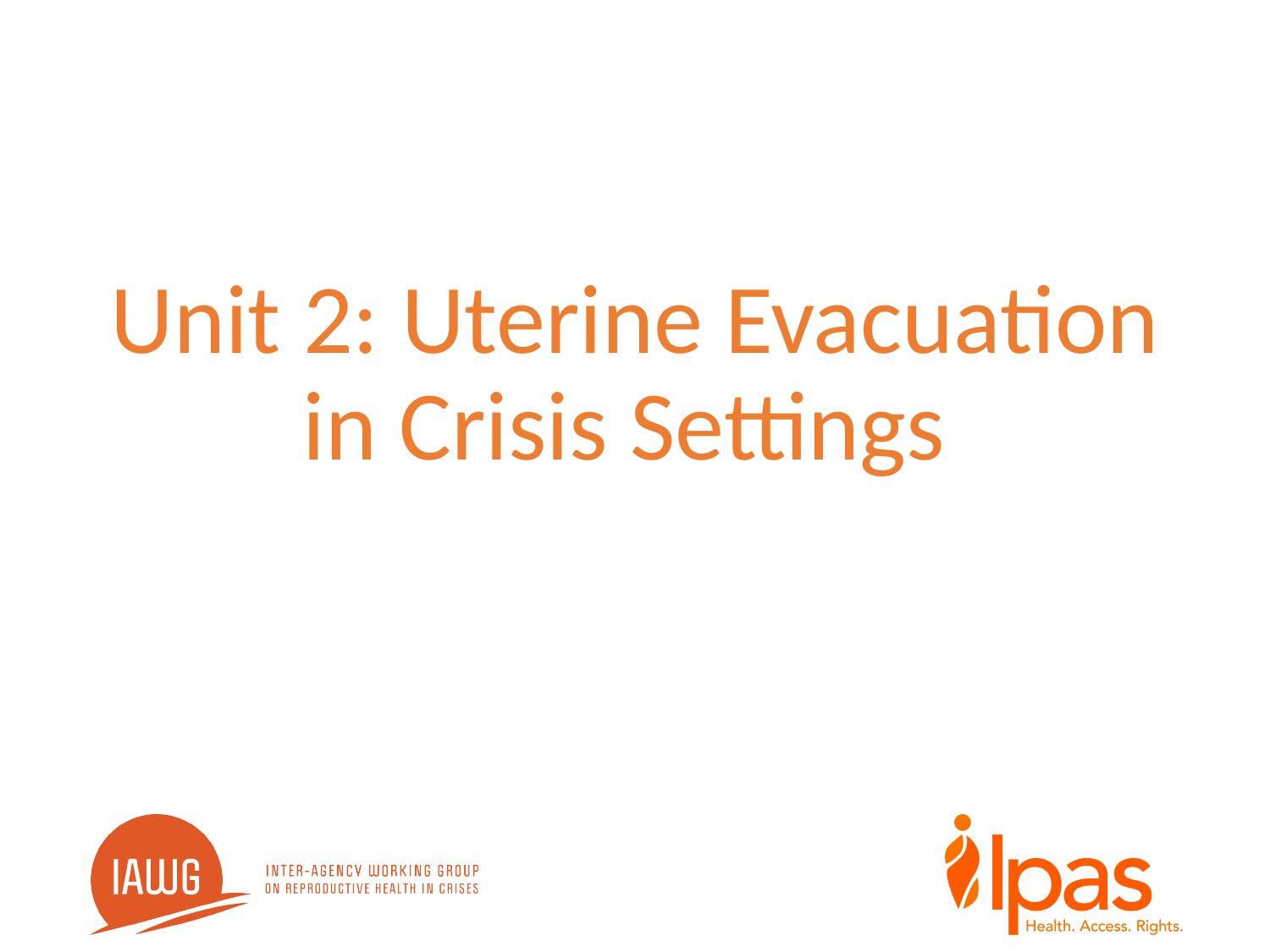

# Unit 2: Uterine Evacuation in Crisis Settings